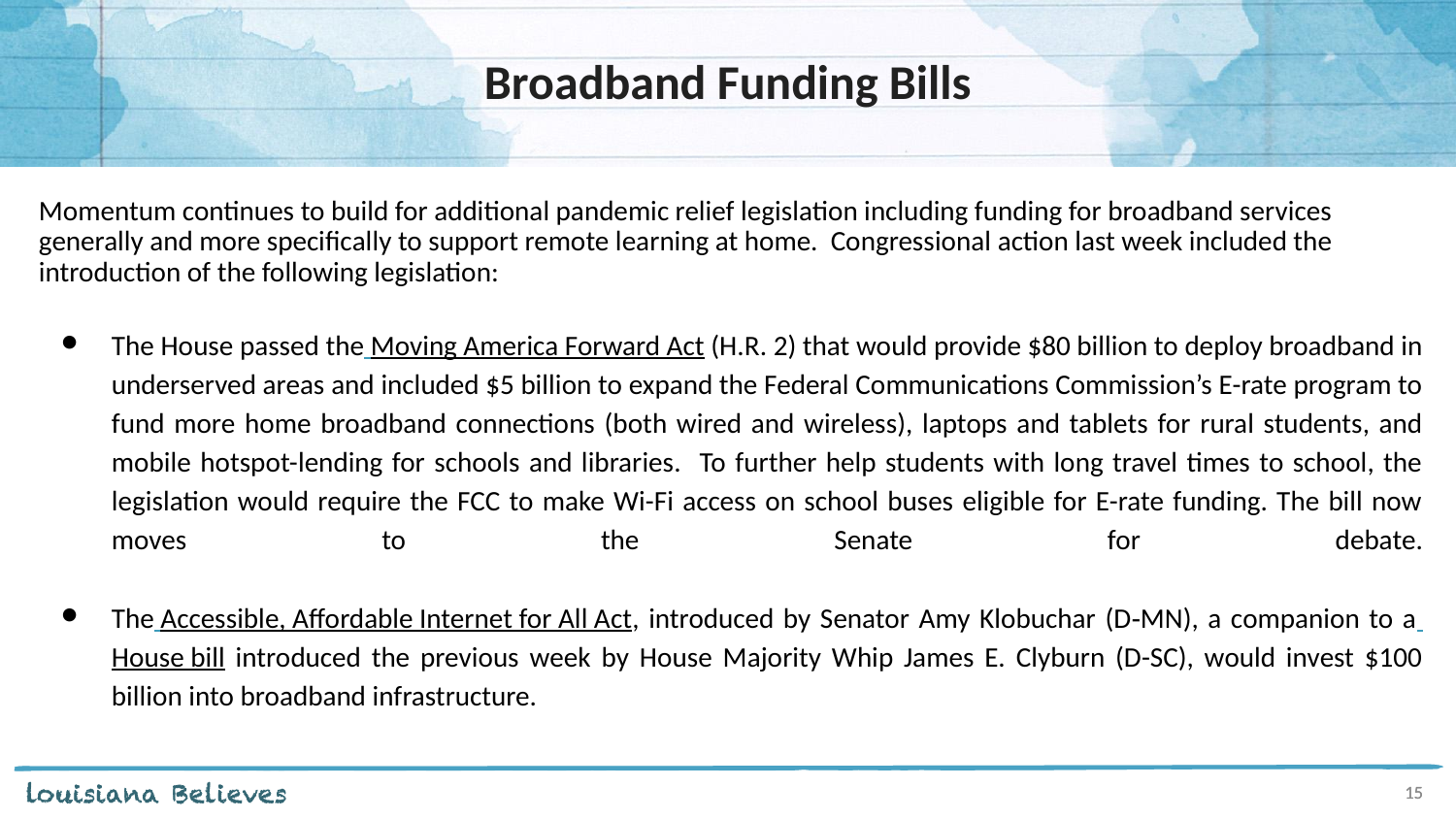

# Broadband Funding Bills
Momentum continues to build for additional pandemic relief legislation including funding for broadband services generally and more specifically to support remote learning at home.  Congressional action last week included the introduction of the following legislation:
The House passed the Moving America Forward Act (H.R. 2) that would provide $80 billion to deploy broadband in underserved areas and included $5 billion to expand the Federal Communications Commission’s E-rate program to fund more home broadband connections (both wired and wireless), laptops and tablets for rural students, and mobile hotspot-lending for schools and libraries.  To further help students with long travel times to school, the legislation would require the FCC to make Wi-Fi access on school buses eligible for E-rate funding. The bill now moves to the Senate for debate.
The Accessible, Affordable Internet for All Act, introduced by Senator Amy Klobuchar (D‑MN), a companion to a House bill introduced the previous week by House Majority Whip James E. Clyburn (D-SC), would invest $100 billion into broadband infrastructure.